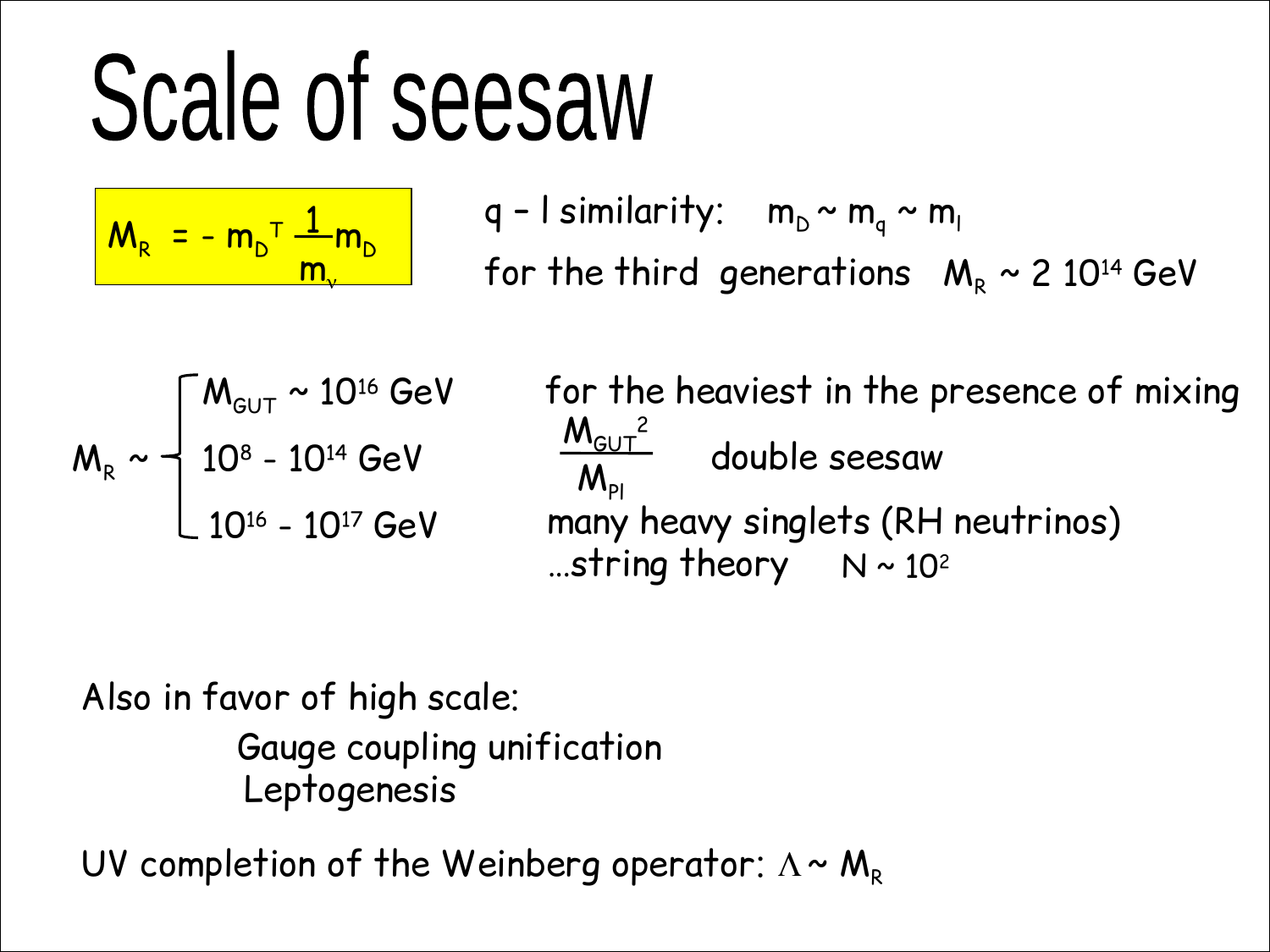

Scale of seesaw

q – l similarity:    mD ~ mq ~ ml

 1
mν
 MR  = - mDT       mD

for the third  generations
 MR  ~ 2 1014 GeV
for the heaviest in the presence of mixing
MGUT  ~ 1016 GeV

 MGUT2
  MPl
double seesaw
 MR  ~     108 - 1014 GeV

many heavy singlets (RH neutrinos)
…string theory
 1016 - 1017 GeV
N ~ 102
Also in favor of high scale:
Gauge coupling unification
Leptogenesis
UV completion of the Weinberg operator: Λ ~ MR